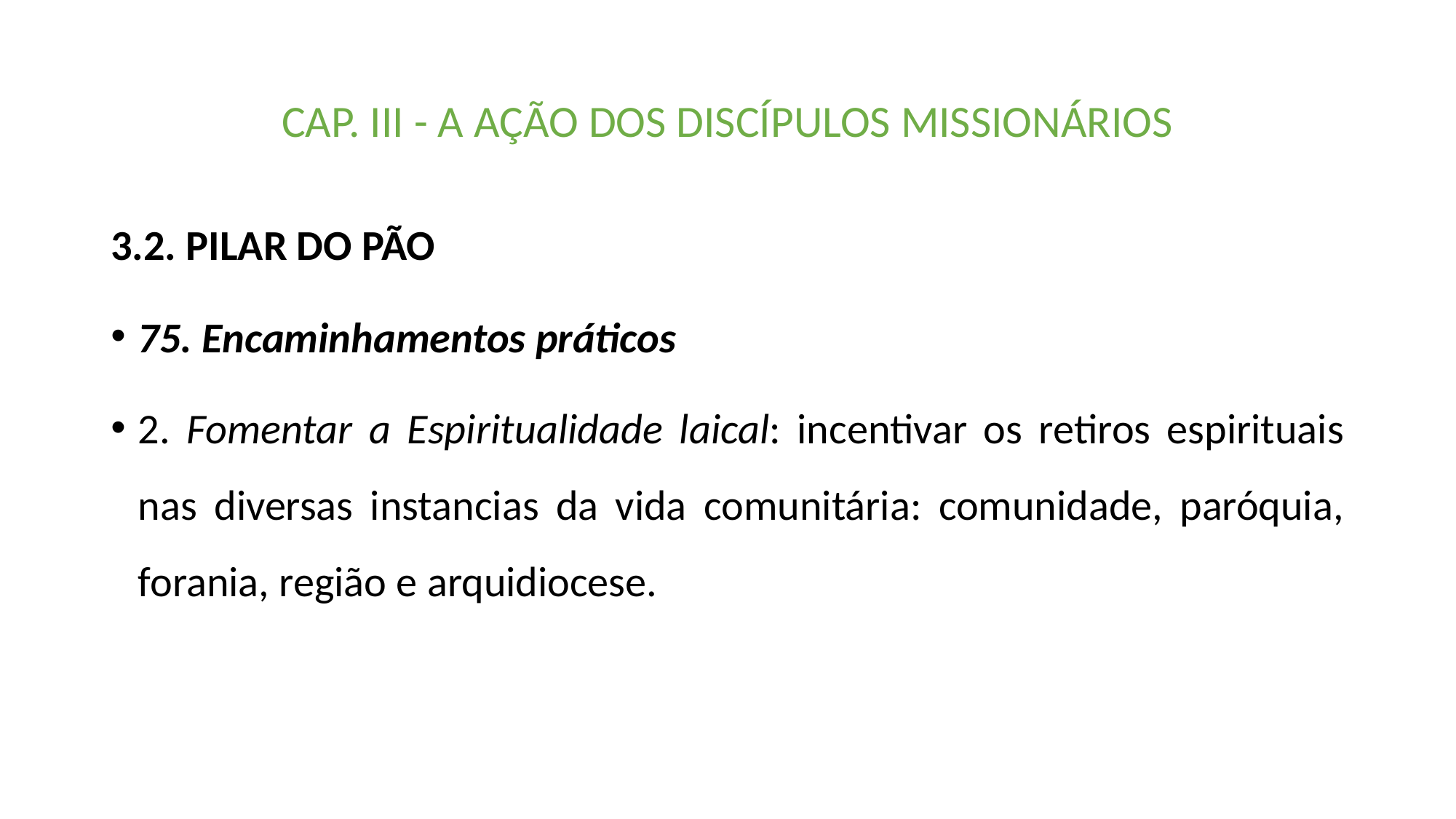

# CAP. III - A AÇÃO DOS DISCÍPULOS MISSIONÁRIOS
3.2. PILAR DO PÃO
75. Encaminhamentos práticos
2. Fomentar a Espiritualidade laical: incentivar os retiros espirituais nas diversas instancias da vida comunitária: comunidade, paróquia, forania, região e arquidiocese.